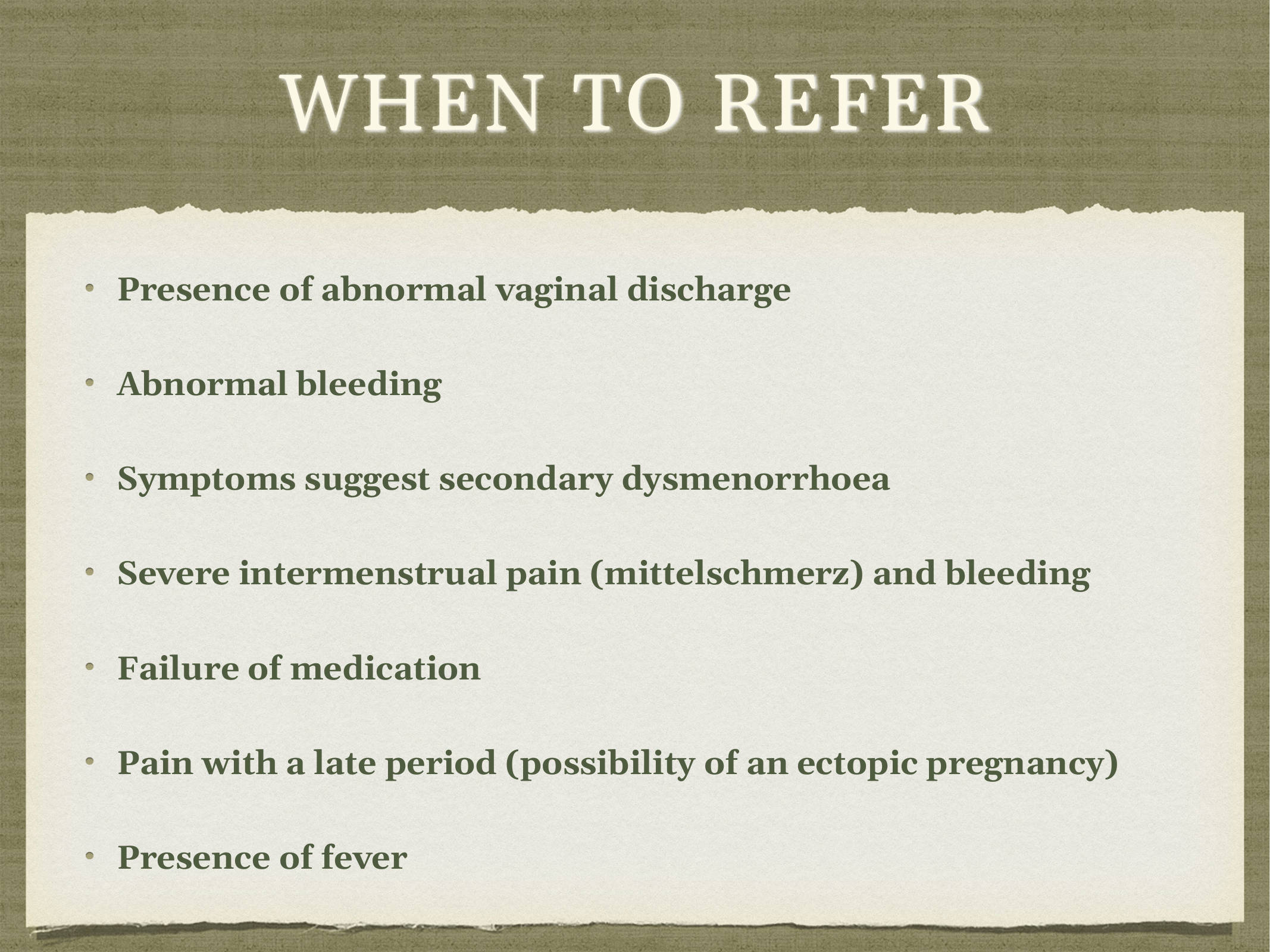

# When to refer
Presence of abnormal vaginal discharge
Abnormal bleeding
Symptoms suggest secondary dysmenorrhoea
Severe intermenstrual pain (mittelschmerz) and bleeding
Failure of medication
Pain with a late period (possibility of an ectopic pregnancy)
Presence of fever